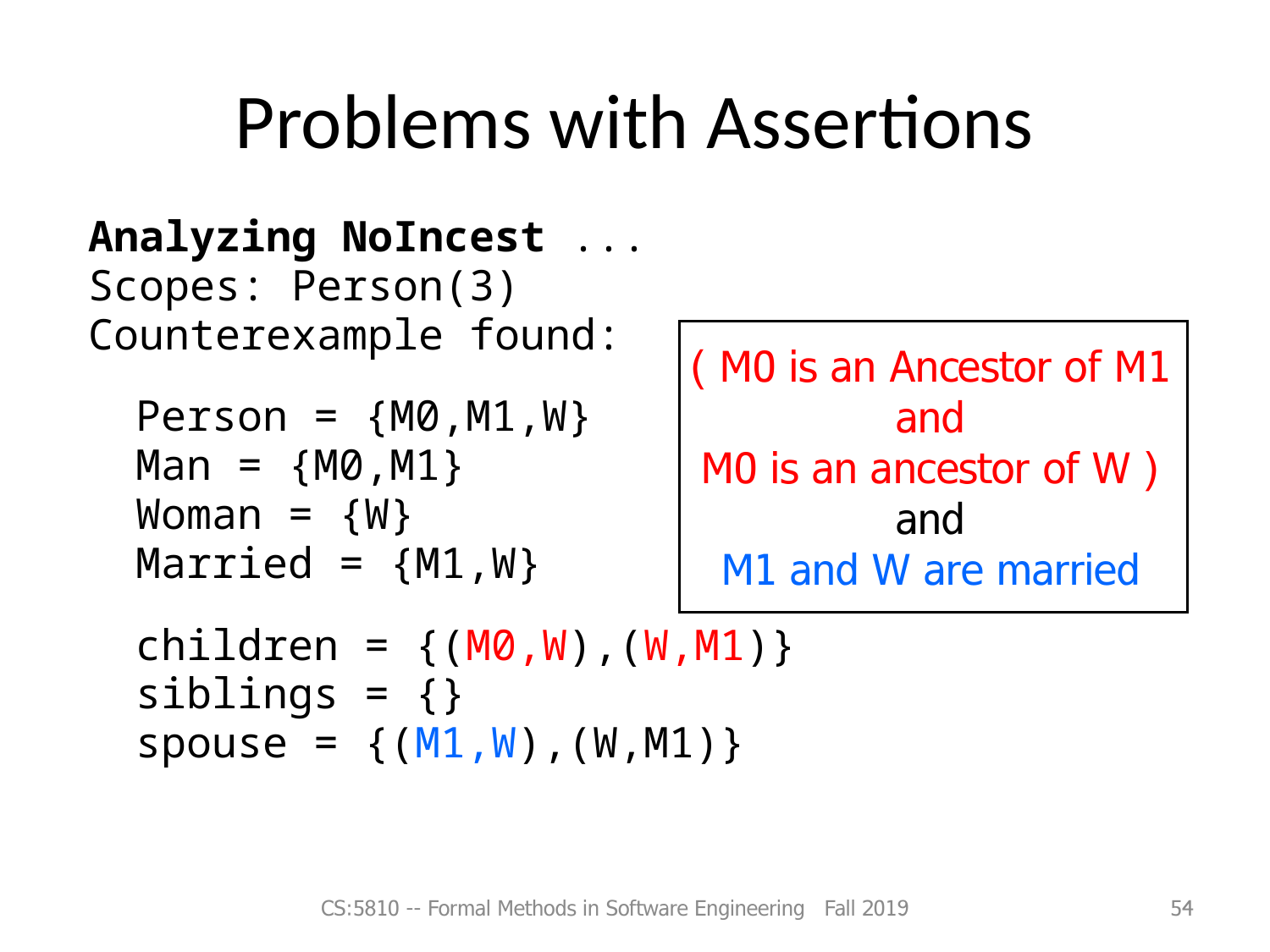

# Problems with Assertions
Analyzing NoIncest ...
Scopes: Person(3)
Counterexample found:

	Person = {M0,M1,W}
	Man = {M0,M1}
	Woman = {W}
	Married = {M1,W}

	children = {(M0,W),(W,M1)}
	siblings = {}
	spouse = {(M1,W),(W,M1)}

( M0 is an Ancestor of M1
and
M0 is an ancestor of W )
and
M1 and W are married
CS:5810 -- Formal Methods in Software Engineering   Fall 2019
54